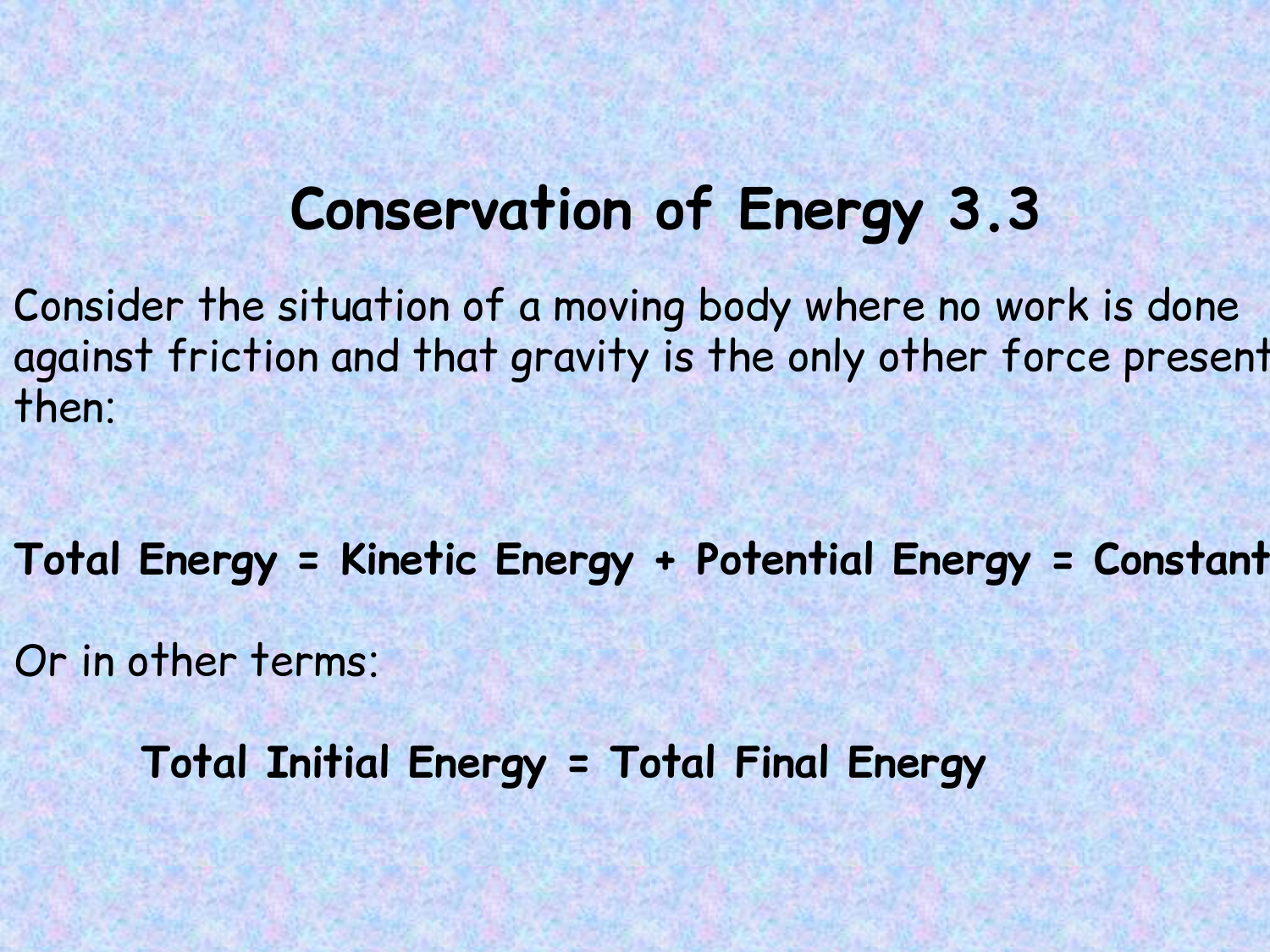

Conservation of Energy 3.3

Consider the situation of a moving body where no work is done against friction and that gravity is the only other force present then:

Total Energy = Kinetic Energy + Potential Energy = Constant

Or in other terms:

Total Initial Energy = Total Final Energy